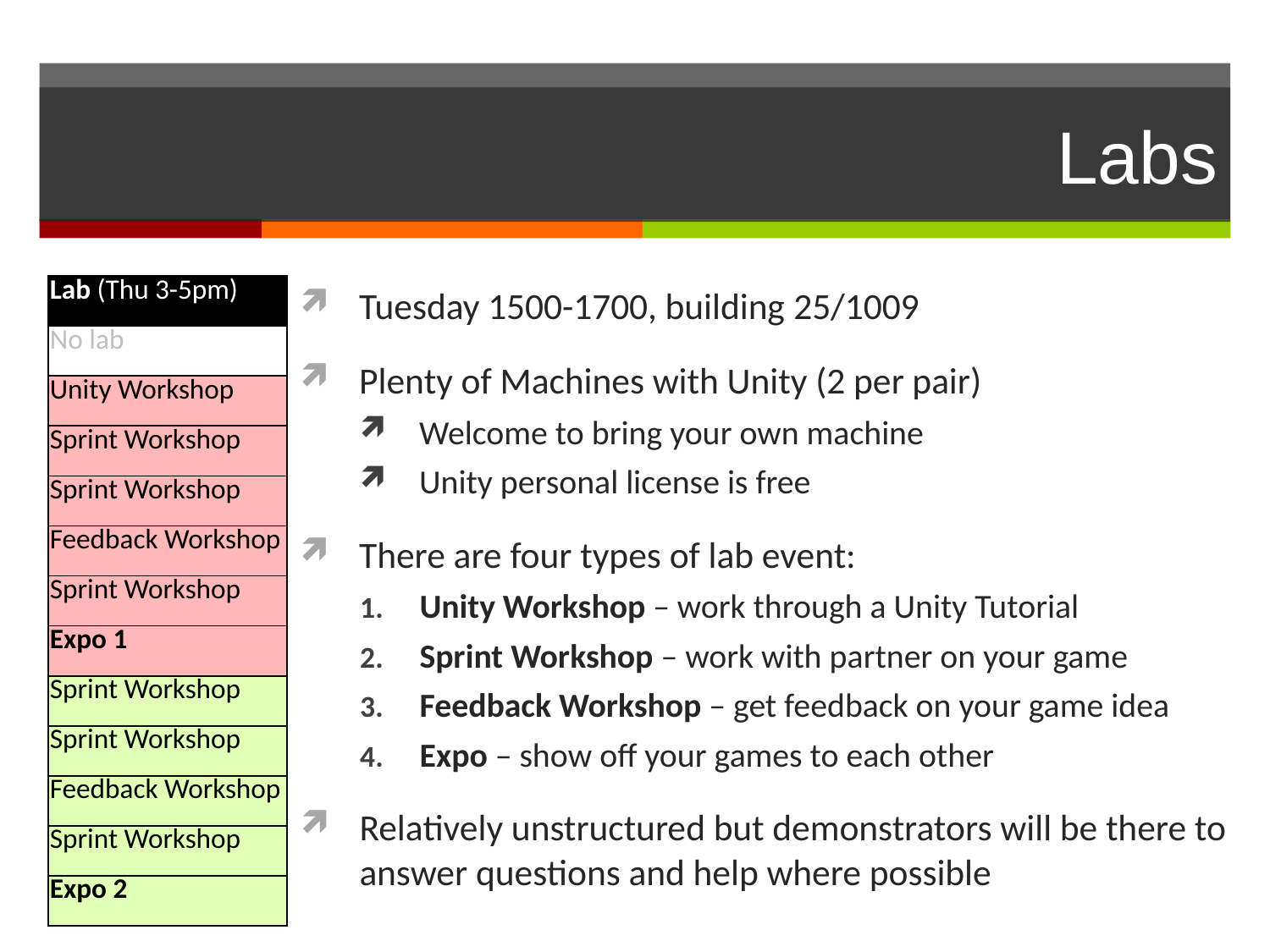

# Labs
| Lab (Thu 3-5pm) |
| --- |
| No lab |
| Unity Workshop |
| Sprint Workshop |
| Sprint Workshop |
| Feedback Workshop |
| Sprint Workshop |
| Expo 1 |
| Sprint Workshop |
| Sprint Workshop |
| Feedback Workshop |
| Sprint Workshop |
| Expo 2 |
Tuesday 1500-1700, building 25/1009
Plenty of Machines with Unity (2 per pair)
Welcome to bring your own machine
Unity personal license is free
There are four types of lab event:
Unity Workshop – work through a Unity Tutorial
Sprint Workshop – work with partner on your game
Feedback Workshop – get feedback on your game idea
Expo – show off your games to each other
Relatively unstructured but demonstrators will be there to answer questions and help where possible